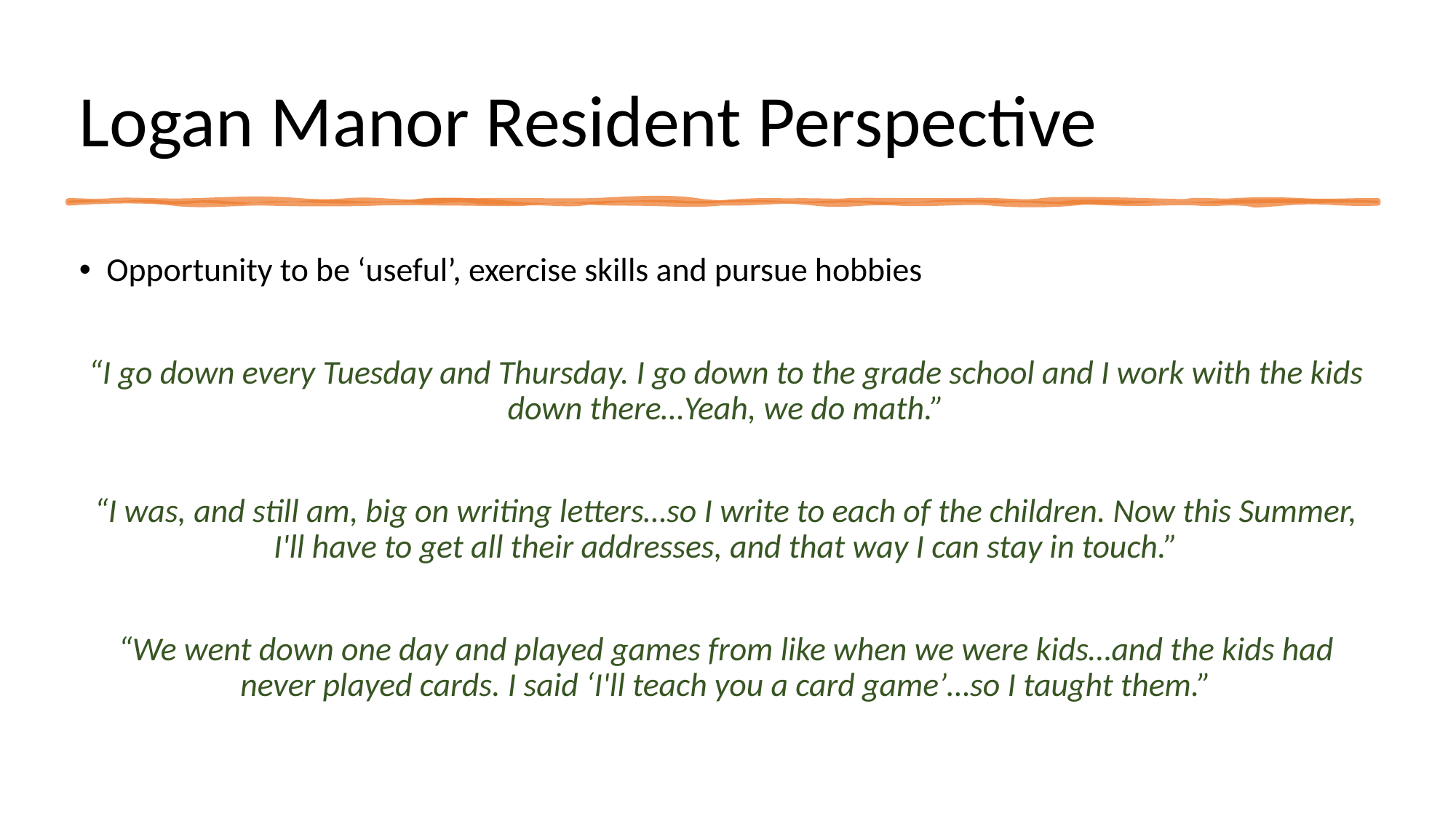

# Logan Manor Resident Perspective

Opportunity to be ‘useful’, exercise skills and pursue hobbies

“I go down every Tuesday and Thursday. I go down to the grade school and I work with the kids down there…Yeah, we do math.”

“I was, and still am, big on writing letters…so I write to each of the children. Now this Summer, I'll have to get all their addresses, and that way I can stay in touch.”

“We went down one day and played games from like when we were kids…and the kids had never played cards. I said ‘I'll teach you a card game’…so I taught them.”